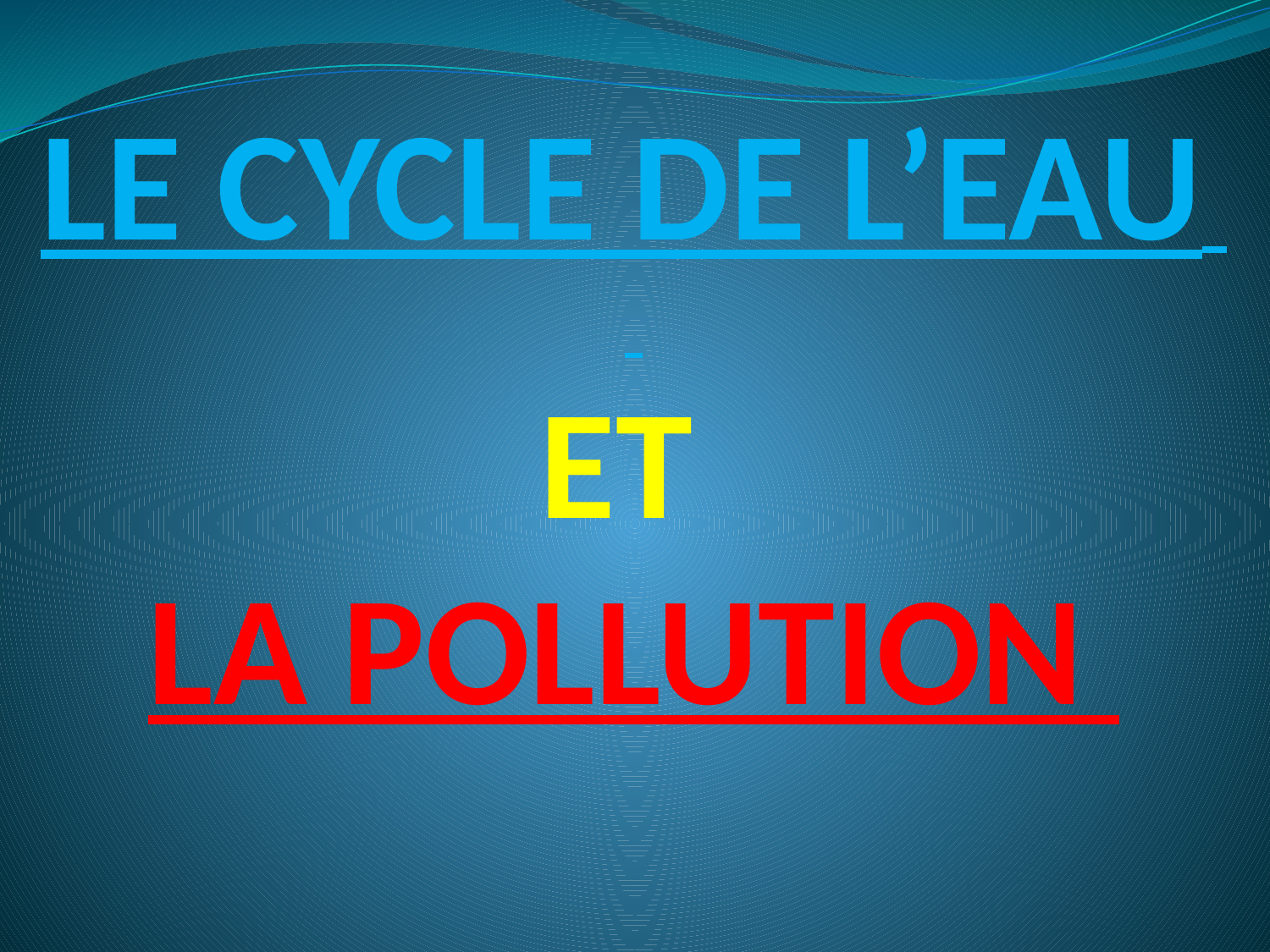

# LE CYCLE DE L’EAU ET LA POLLUTION